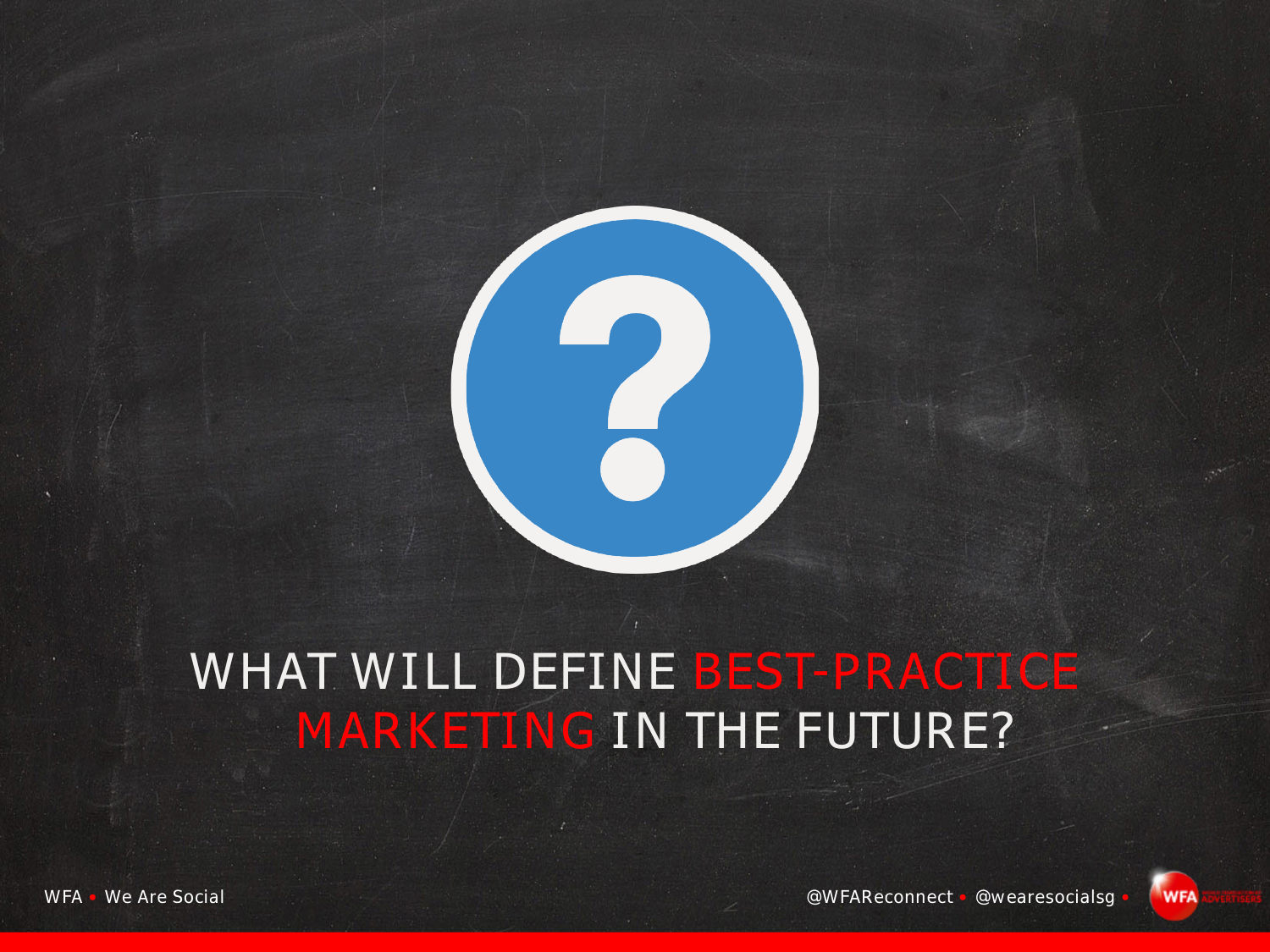

WHAT WILL DEFINE BEST-PRACTICE MARKETING IN THE FUTURE?